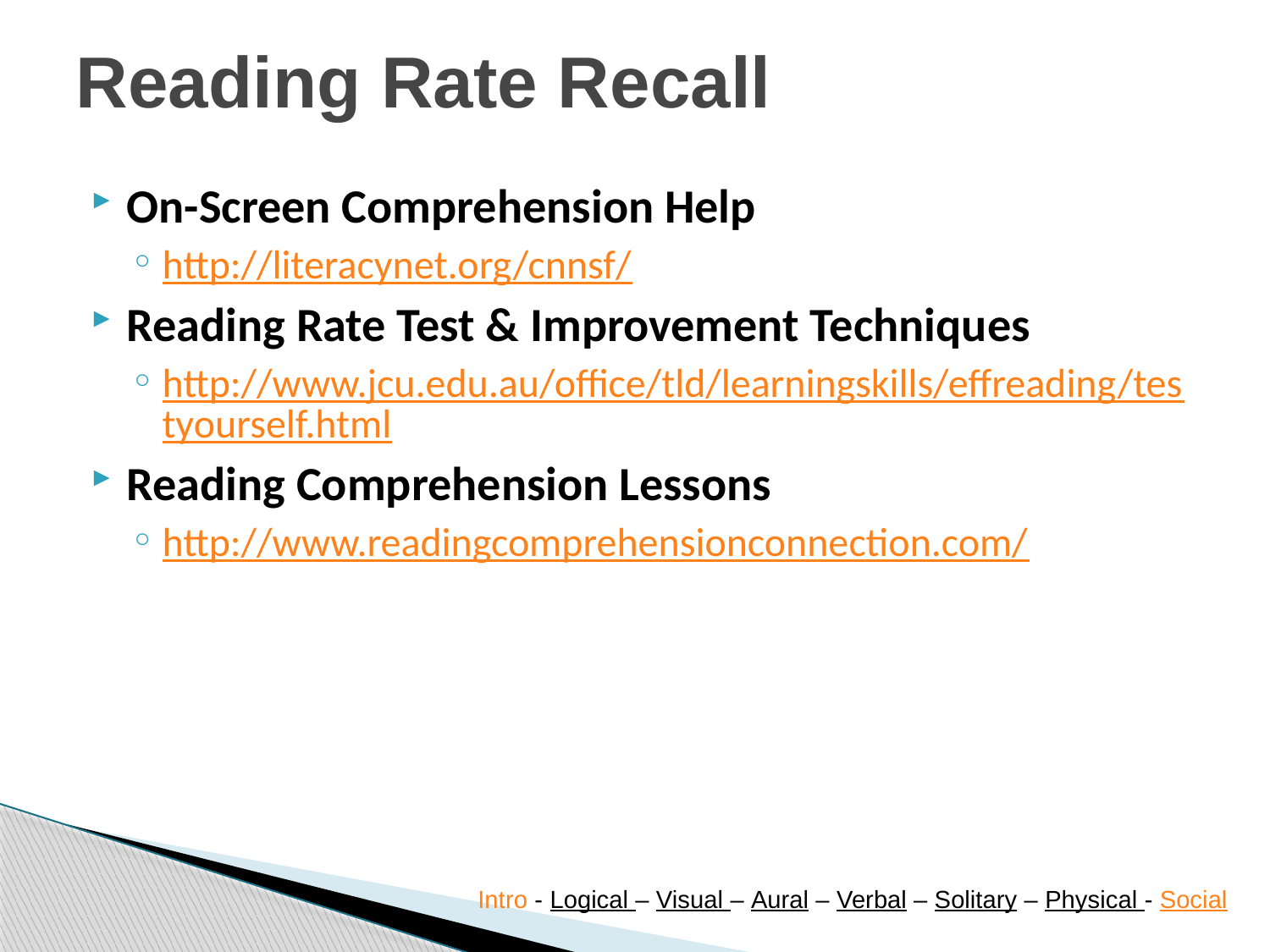

# Reading Rate Recall
On-Screen Comprehension Help
http://literacynet.org/cnnsf/
Reading Rate Test & Improvement Techniques
http://www.jcu.edu.au/office/tld/learningskills/effreading/testyourself.html
Reading Comprehension Lessons
http://www.readingcomprehensionconnection.com/

Intro - Logical – Visual – Aural – Verbal – Solitary – Physical - Social